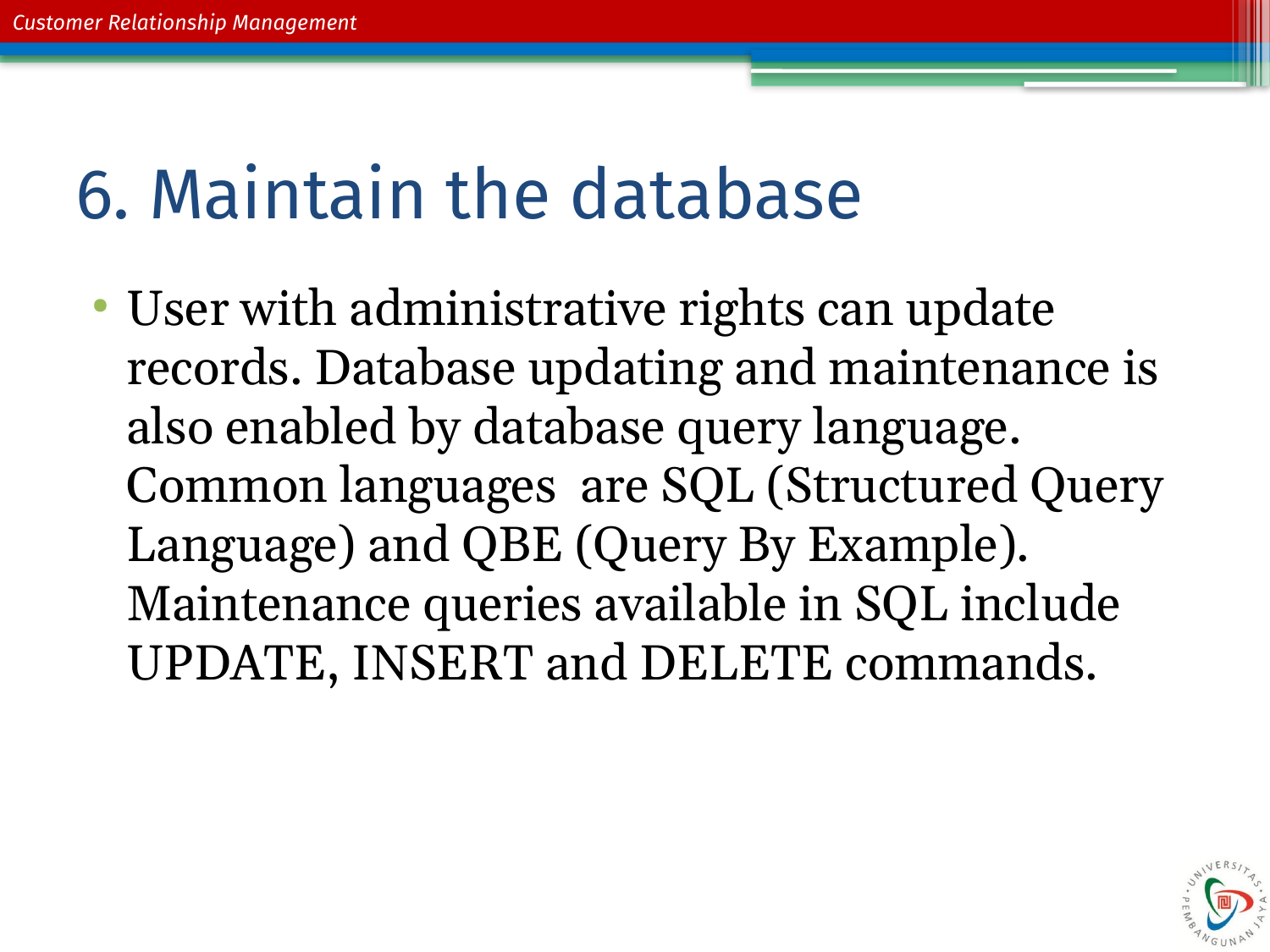

# 6. Maintain the database
User with administrative rights can update records. Database updating and maintenance is also enabled by database query language. Common languages  are SQL (Structured Query Language) and QBE (Query By Example). Maintenance queries available in SQL include UPDATE, INSERT and DELETE commands.